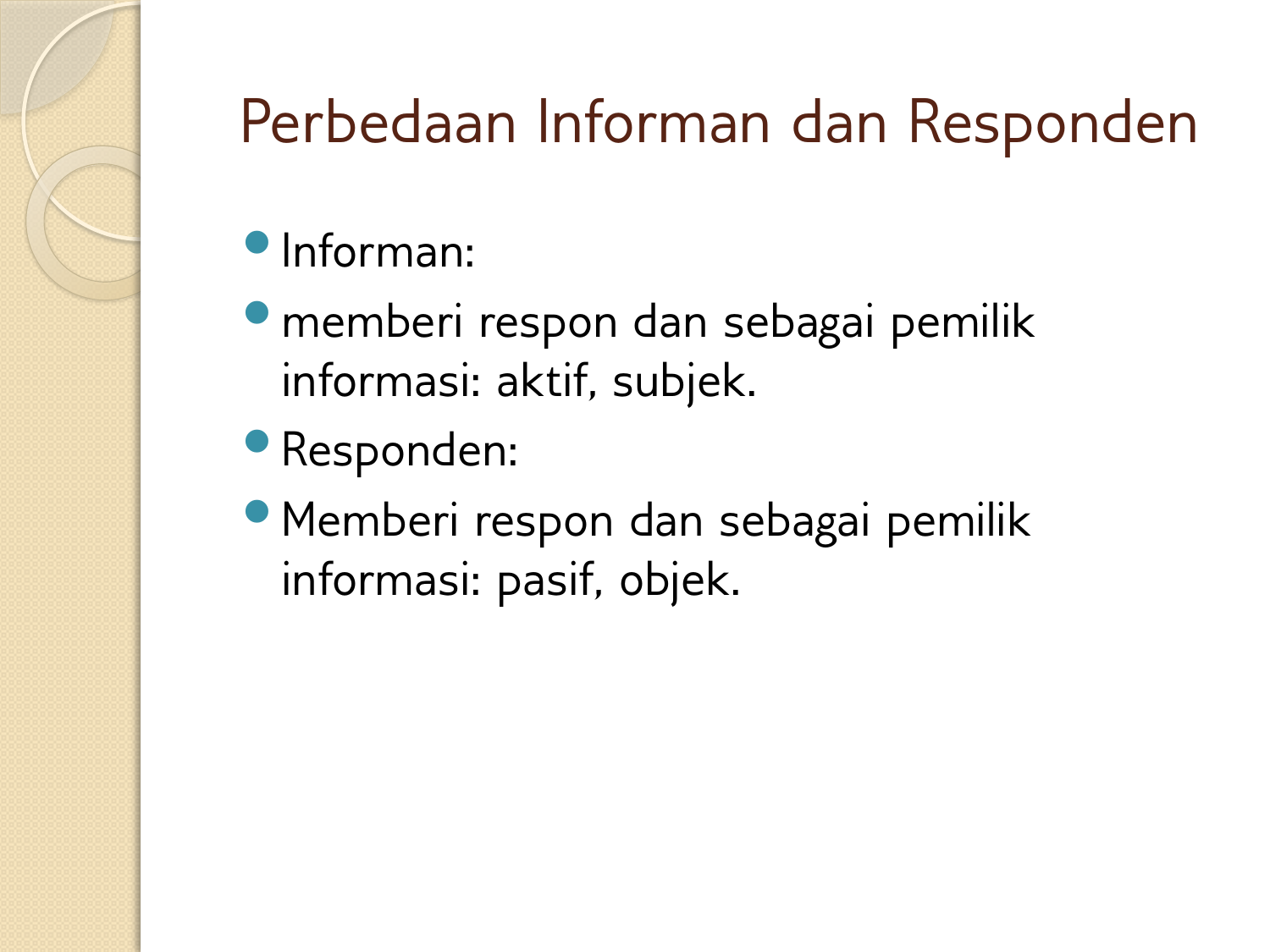

# Perbedaan Informan dan Responden
Informan:
memberi respon dan sebagai pemilik informasi: aktif, subjek.
Responden:
Memberi respon dan sebagai pemilik informasi: pasif, objek.